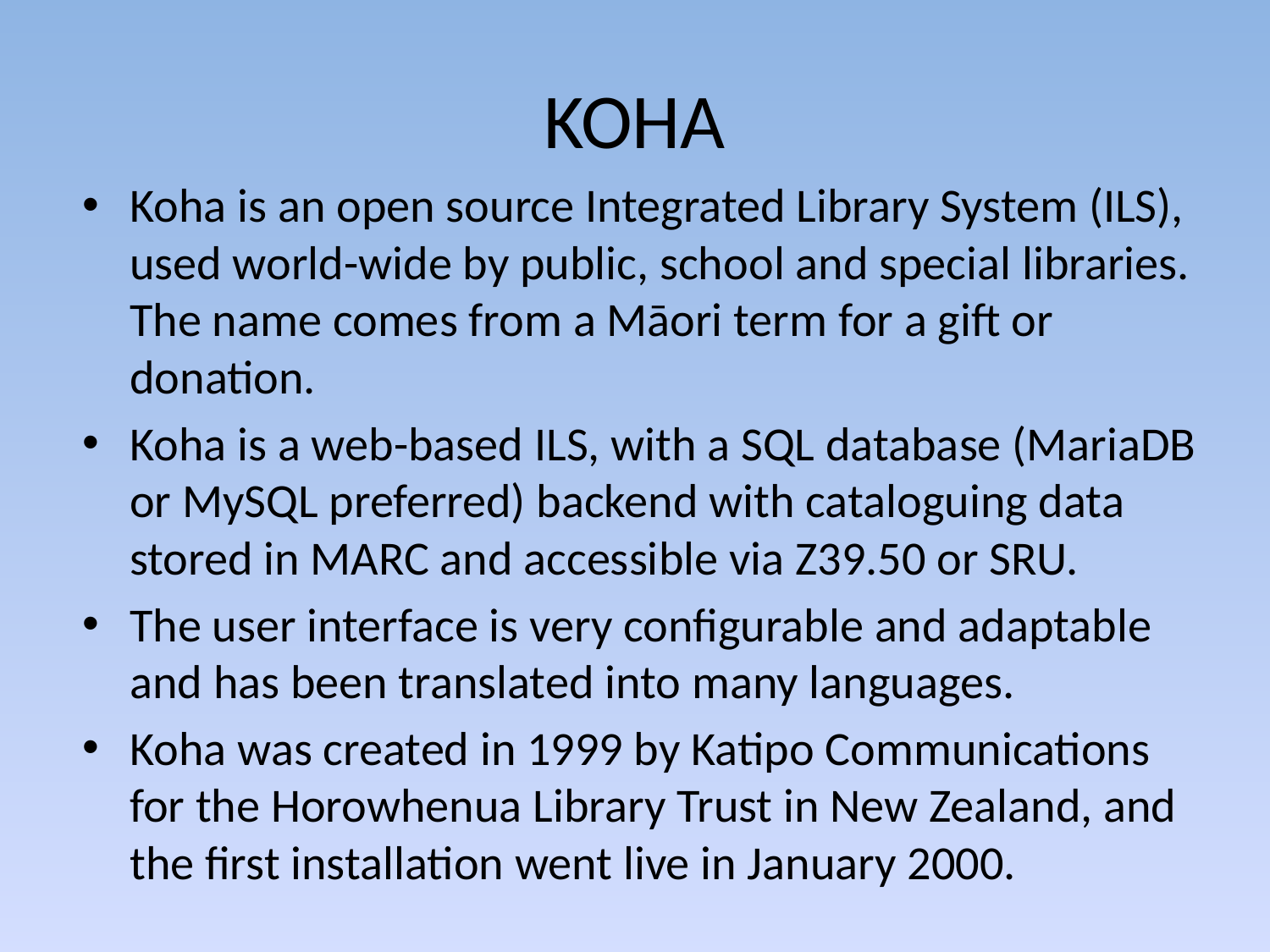

# KOHA
Koha is an open source Integrated Library System (ILS), used world-wide by public, school and special libraries. The name comes from a Māori term for a gift or donation.
Koha is a web-based ILS, with a SQL database (MariaDB or MySQL preferred) backend with cataloguing data stored in MARC and accessible via Z39.50 or SRU.
The user interface is very configurable and adaptable and has been translated into many languages.
Koha was created in 1999 by Katipo Communications for the Horowhenua Library Trust in New Zealand, and the first installation went live in January 2000.